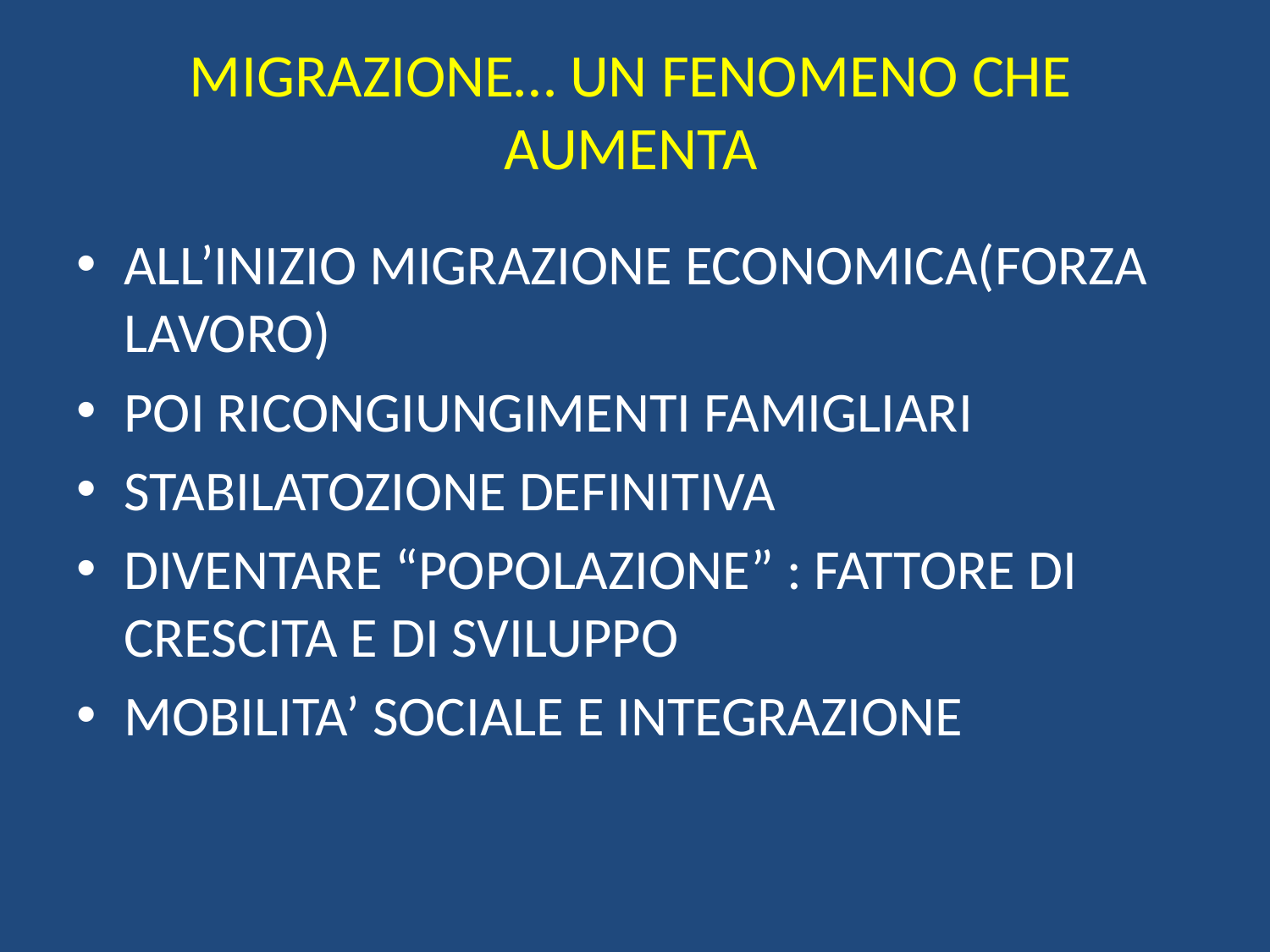

# MIGRAZIONE… UN FENOMENO CHE AUMENTA
ALL’INIZIO MIGRAZIONE ECONOMICA(FORZA LAVORO)
POI RICONGIUNGIMENTI FAMIGLIARI
STABILATOZIONE DEFINITIVA
DIVENTARE “POPOLAZIONE” : FATTORE DI CRESCITA E DI SVILUPPO
MOBILITA’ SOCIALE E INTEGRAZIONE